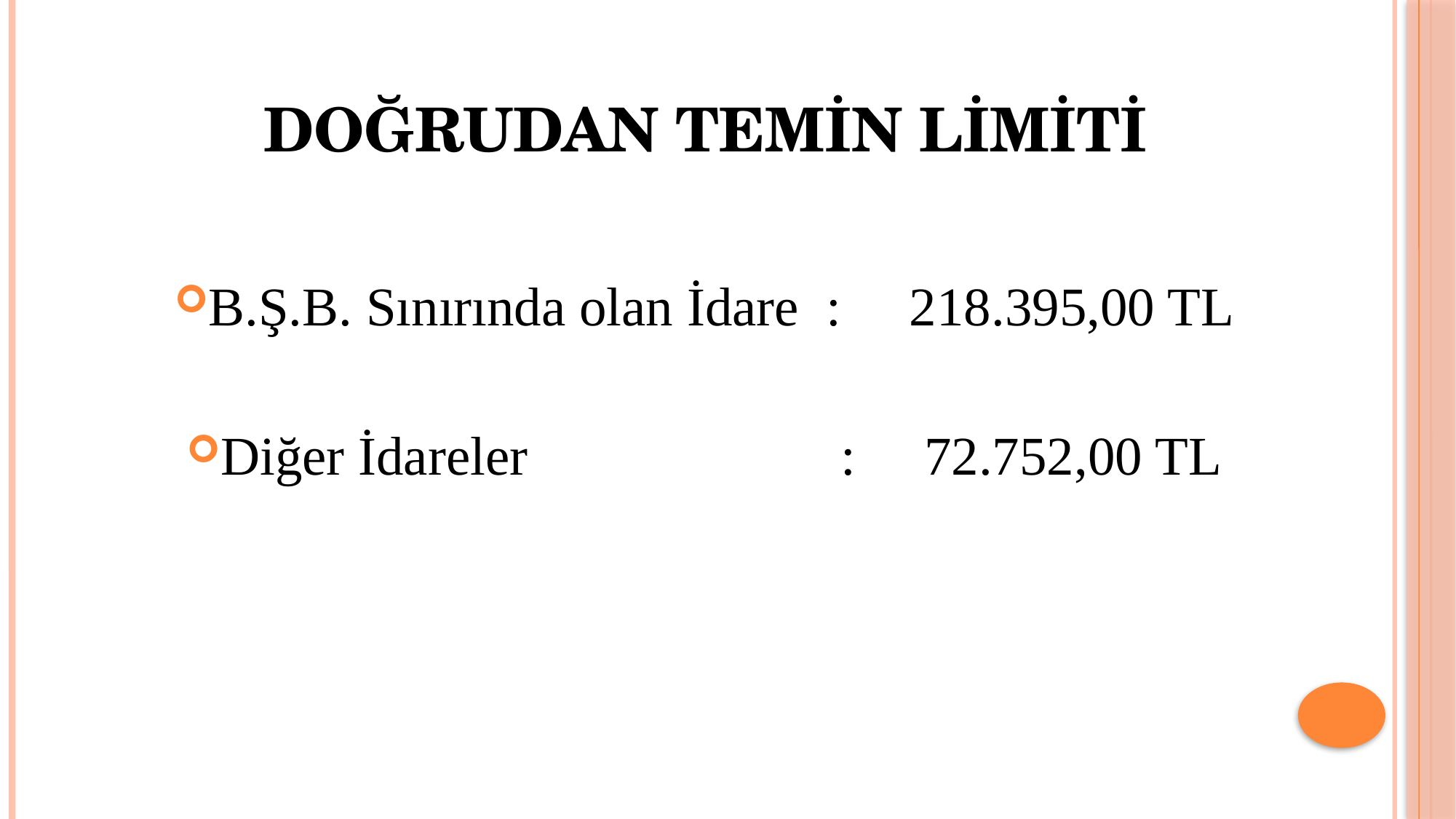

# DOĞRUDAN TEMİN LİMİTİ

B.Ş.B. Sınırında olan İdare  :     218.395,00 TL

Diğer İdareler                       :     72.752,00 TL